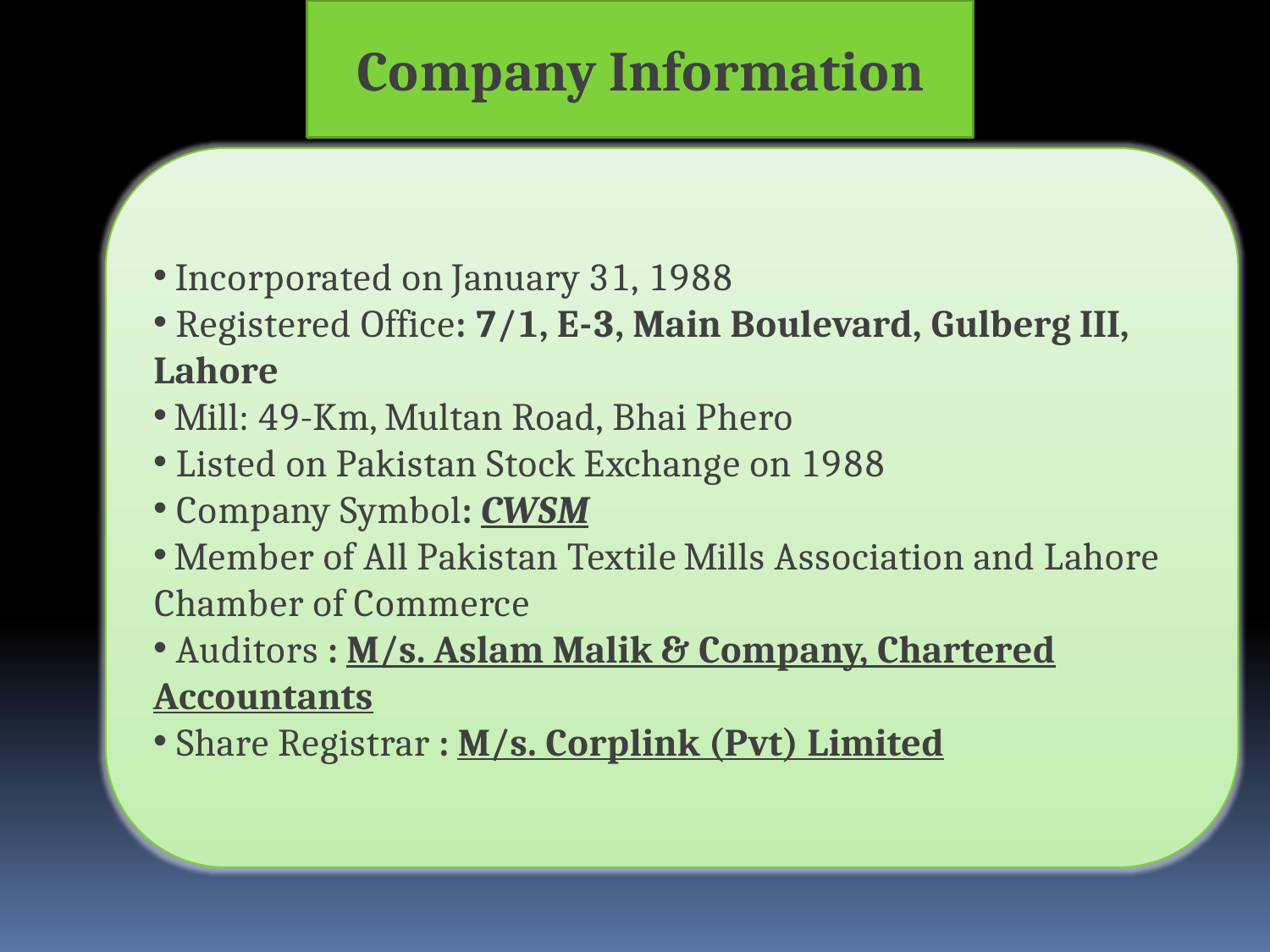

Company Information
 Incorporated on January 31, 1988
 Registered Office: 7/1, E-3, Main Boulevard, Gulberg III, Lahore
 Mill: 49-Km, Multan Road, Bhai Phero
 Listed on Pakistan Stock Exchange on 1988
 Company Symbol: CWSM
 Member of All Pakistan Textile Mills Association and Lahore Chamber of Commerce
 Auditors : M/s. Aslam Malik & Company, Chartered Accountants
 Share Registrar : M/s. Corplink (Pvt) Limited